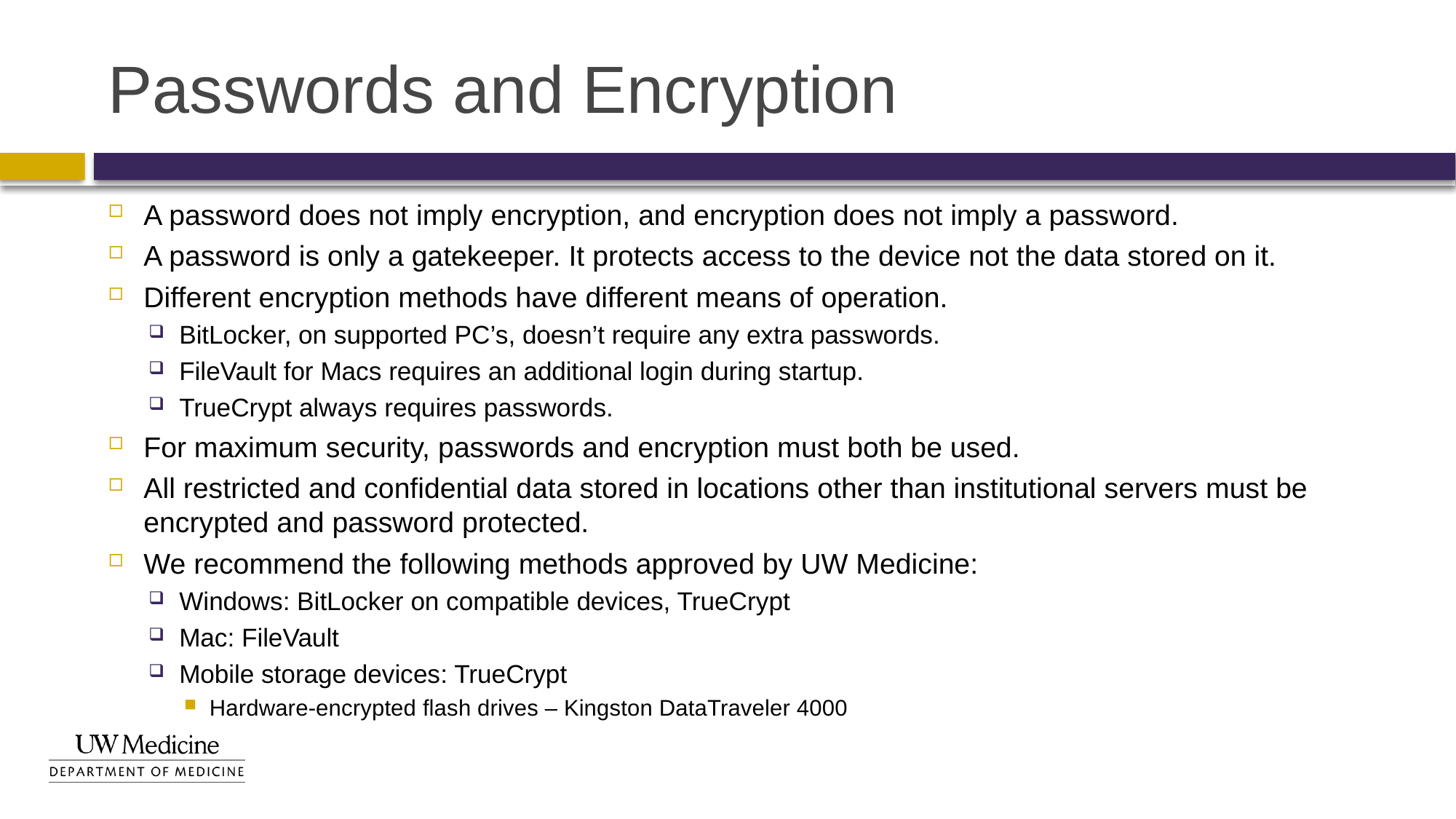

# Passwords and Encryption
A password does not imply encryption, and encryption does not imply a password.
A password is only a gatekeeper. It protects access to the device not the data stored on it.
Different encryption methods have different means of operation.
BitLocker, on supported PC’s, doesn’t require any extra passwords.
FileVault for Macs requires an additional login during startup.
TrueCrypt always requires passwords.
For maximum security, passwords and encryption must both be used.
All restricted and confidential data stored in locations other than institutional servers must be encrypted and password protected.
We recommend the following methods approved by UW Medicine:
Windows: BitLocker on compatible devices, TrueCrypt
Mac: FileVault
Mobile storage devices: TrueCrypt
Hardware-encrypted flash drives – Kingston DataTraveler 4000